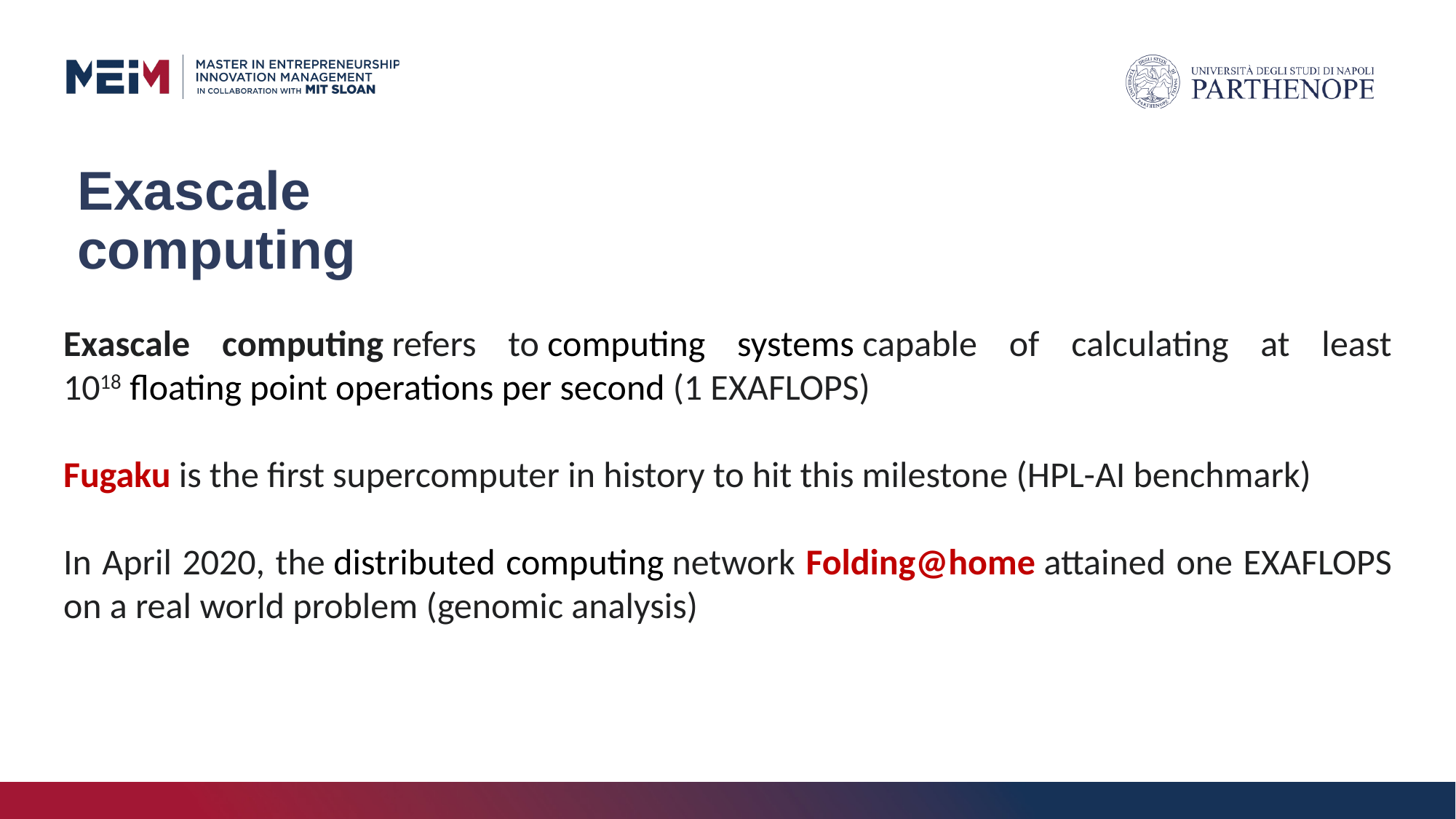

# Exascale computing
Exascale computing refers to computing systems capable of calculating at least 1018 floating point operations per second (1 EXAFLOPS)

Fugaku is the first supercomputer in history to hit this milestone (HPL-AI benchmark)

In April 2020, the distributed computing network Folding@home attained one EXAFLOPS on a real world problem (genomic analysis)